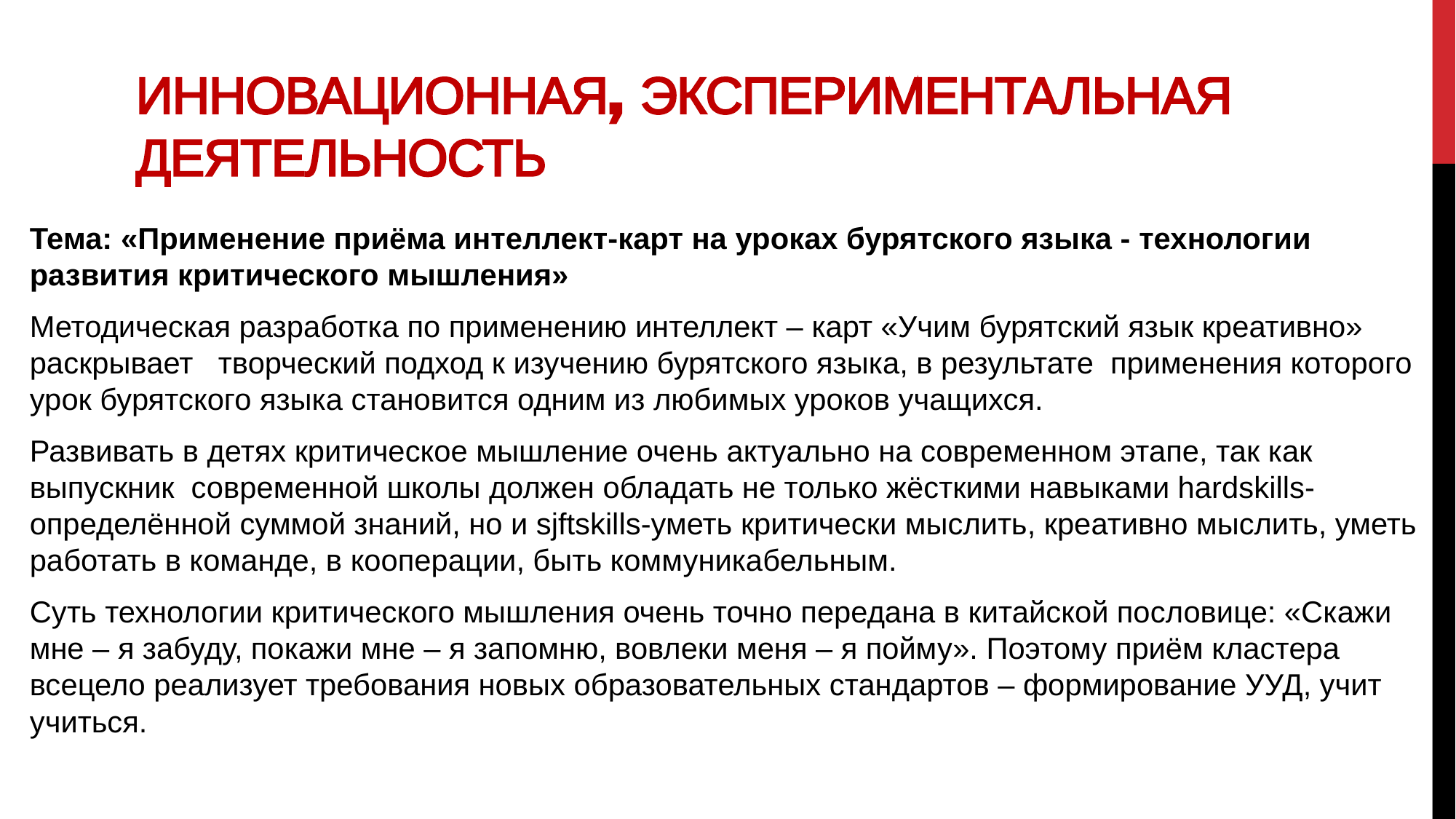

# Инновационная, экспериментальная деятельность
Тема: «Применение приёма интеллект-карт на уроках бурятского языка - технологии развития критического мышления»
Методическая разработка по применению интеллект – карт «Учим бурятский язык креативно» раскрывает   творческий подход к изучению бурятского языка, в результате  применения которого урок бурятского языка становится одним из любимых уроков учащихся.
Развивать в детях критическое мышление очень актуально на современном этапе, так как выпускник  современной школы должен обладать не только жёсткими навыками hardskills-определённой суммой знаний, но и sjftskills-уметь критически мыслить, креативно мыслить, уметь работать в команде, в кооперации, быть коммуникабельным.
Суть технологии критического мышления очень точно передана в китайской пословице: «Скажи мне – я забуду, покажи мне – я запомню, вовлеки меня – я пойму». Поэтому приём кластера всецело реализует требования новых образовательных стандартов – формирование УУД, учит учиться.